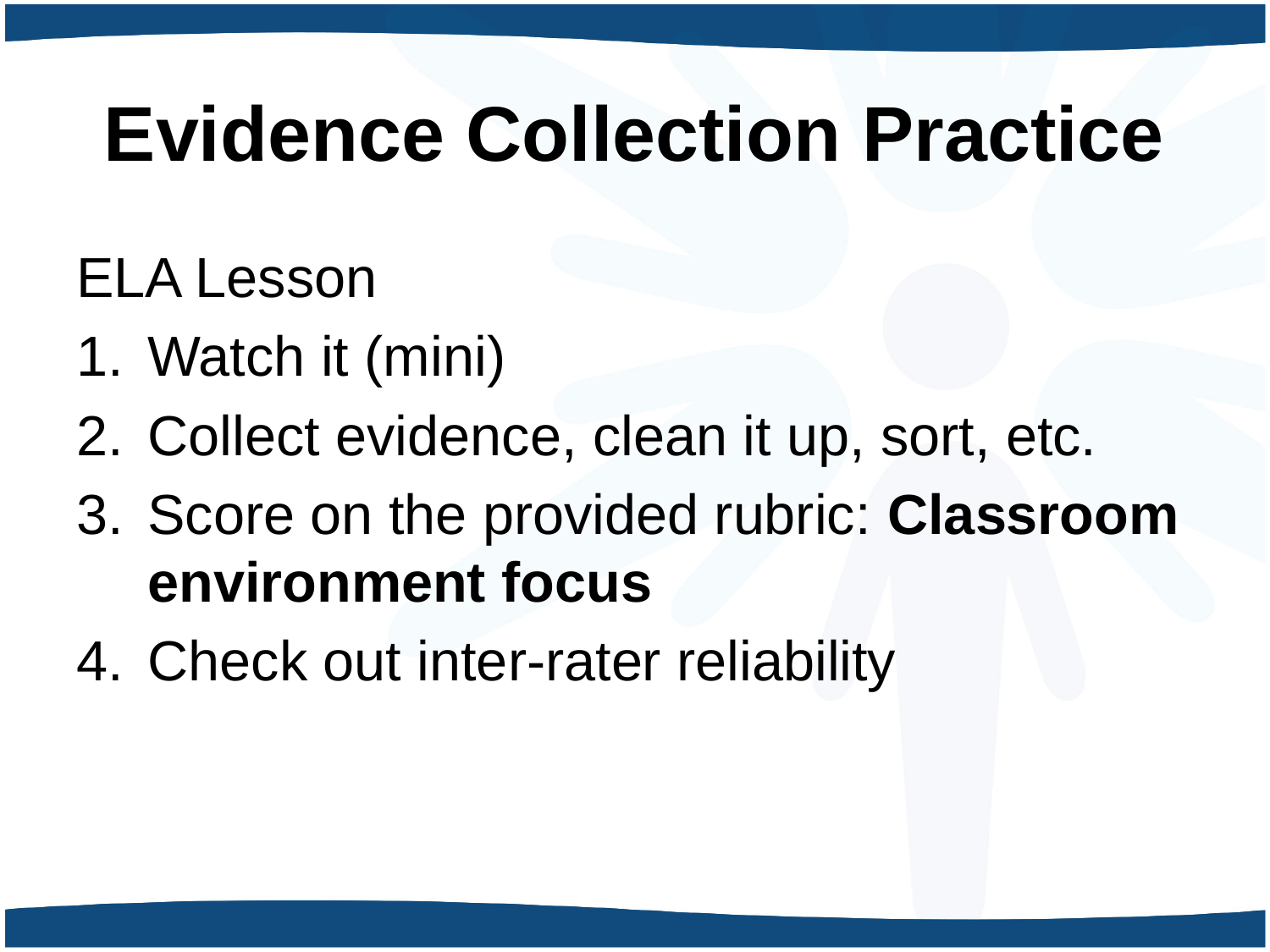

# Evidence Collection Practice
ELA Lesson
Watch it (mini)
Collect evidence, clean it up, sort, etc.
Score on the provided rubric: Classroom environment focus
Check out inter-rater reliability